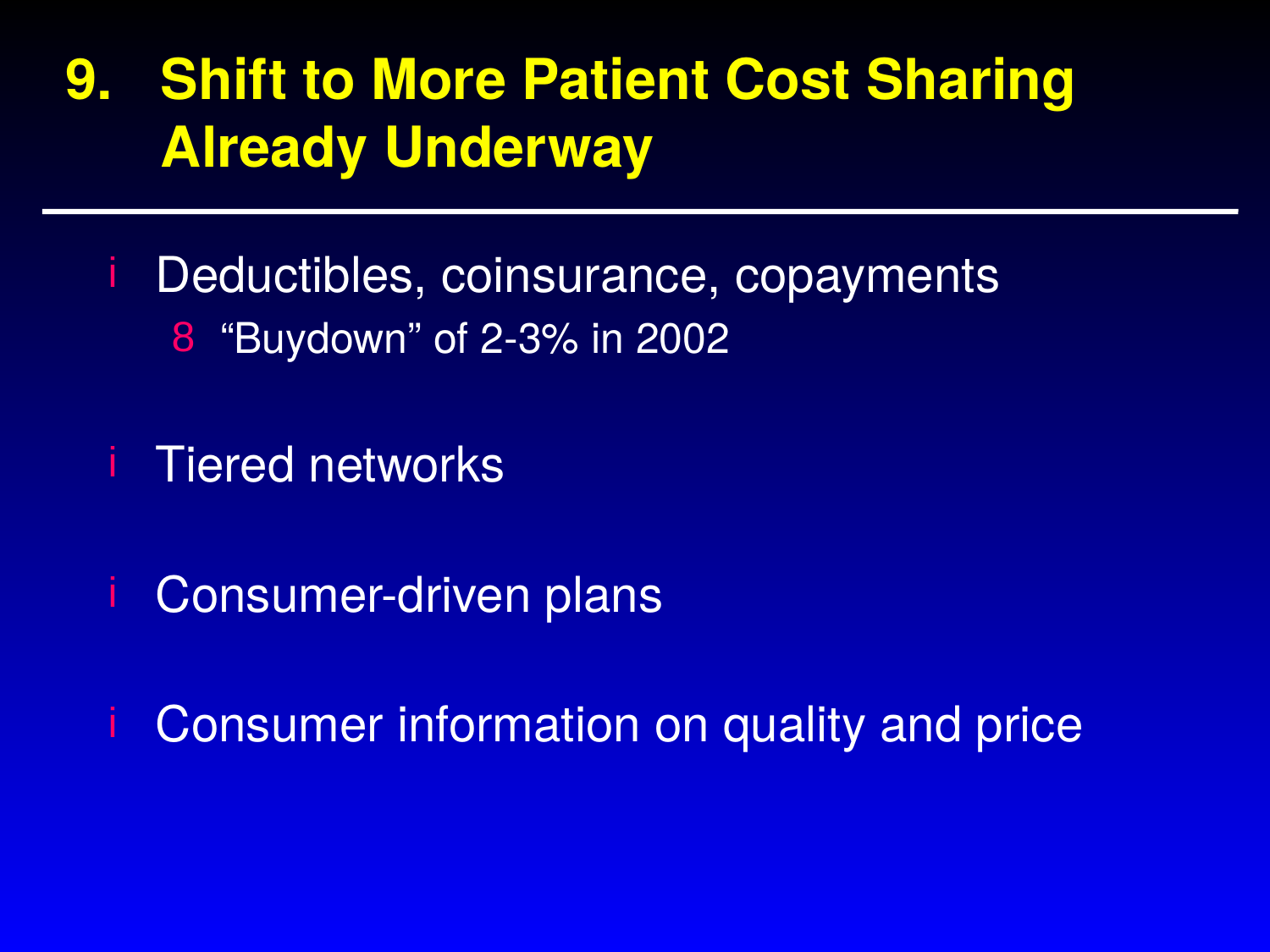

# 9.	Shift to More Patient Cost Sharing Already Underway
Deductibles, coinsurance, copayments
“Buydown” of 2-3% in 2002

Tiered networks

Consumer-driven plans

Consumer information on quality and price